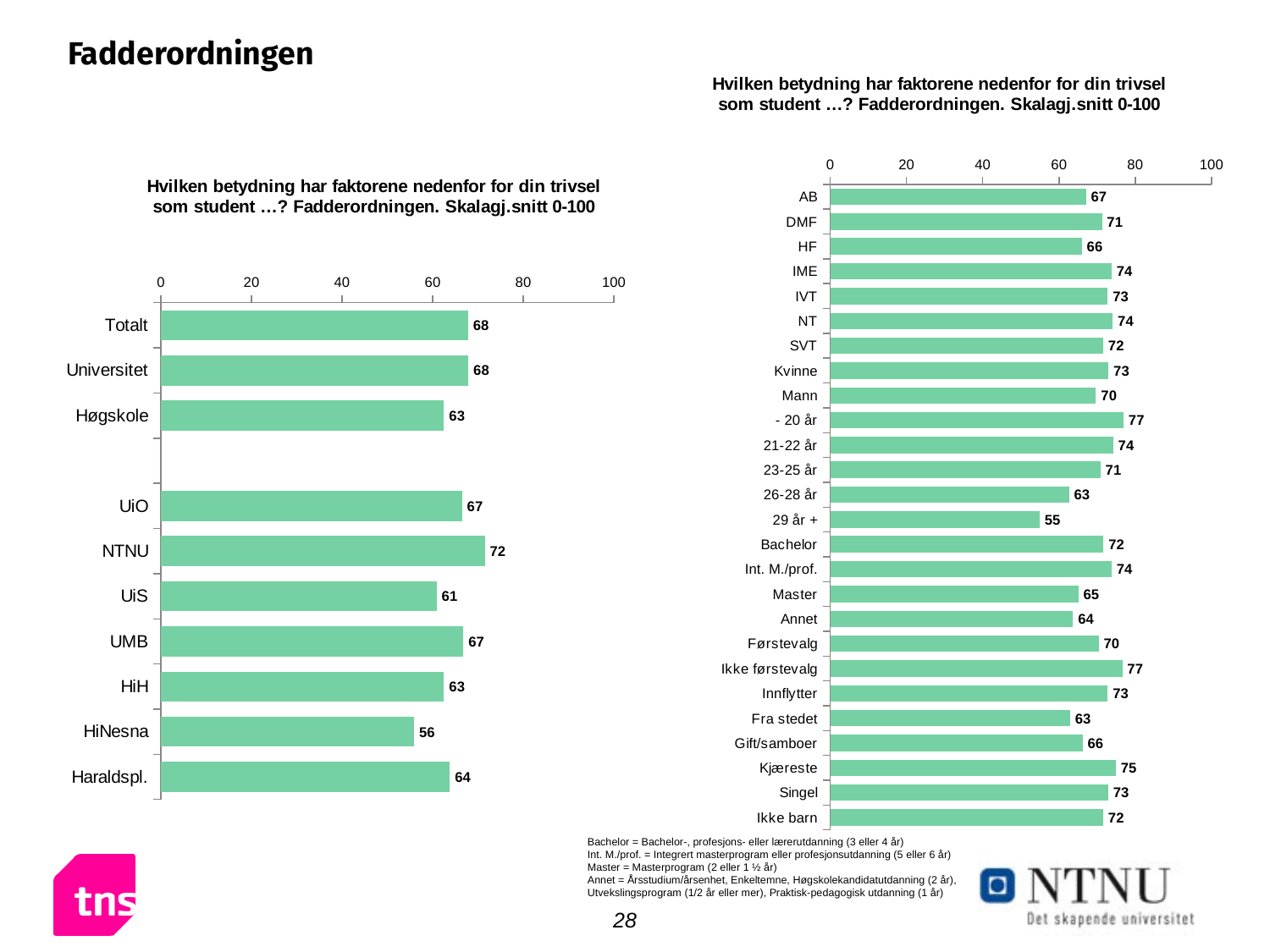

# Fadderordningen

### Chart: Hvilken betydning har faktorene nedenfor for din trivsel som student …? Fadderordningen. Skalagj.snitt 0-100

| Category | 3 ganger i uka eller mer |
|---|---|
| AB | 67.1 |
| DMF | 71.3 |
| HF | 66.0 |
| IME | 73.8 |
| IVT | 72.8 |
| NT | 74.1 |
| SVT | 71.6 |
| Kvinne | 73.0 |
| Mann | 69.7 |
| - 20 år | 76.91760866604409 |
| 21-22 år | 74.21057165965074 |
| 23-25 år | 70.84631159217687 |
| 26-28 år | 62.61349748296951 |
| 29 år + | 54.92133893238778 |
| Bachelor | 71.7 |
| Int. M./prof. | 73.8 |
| Master | 65.1 |
| Annet | 63.7 |
| Førstevalg | 70.4 |
| Ikke førstevalg | 76.6 |
| Innflytter | 72.8 |
| Fra stedet | 62.9 |
| Gift/samboer | 66.2 |
| Kjæreste | 74.9 |
| Singel | 72.9 |
| Ikke barn | 71.6 |

### Chart: Hvilken betydning har faktorene nedenfor for din trivsel som student …? Fadderordningen. Skalagj.snitt 0-100

| Category | Stor positiv betydning  |
|---|---|
| Totalt | 67.8 |
| Universitet | 67.9 |
| Høgskole | 62.5 |
|  | None |
| UiO | 66.5 |
| NTNU | 71.5 |
| UiS | 60.9 |
| UMB | 66.8 |
| HiH | 62.5 |
| HiNesna | 55.9 |
| Haraldspl. | 63.8 |
Bachelor = Bachelor-, profesjons- eller lærerutdanning (3 eller 4 år)
Int. M./prof. = Integrert masterprogram eller profesjonsutdanning (5 eller 6 år)
Master = Masterprogram (2 eller 1 ½ år)
Annet = Årsstudium/årsenhet, Enkeltemne, Høgskolekandidatutdanning (2 år), Utvekslingsprogram (1/2 år eller mer), Praktisk-pedagogisk utdanning (1 år)